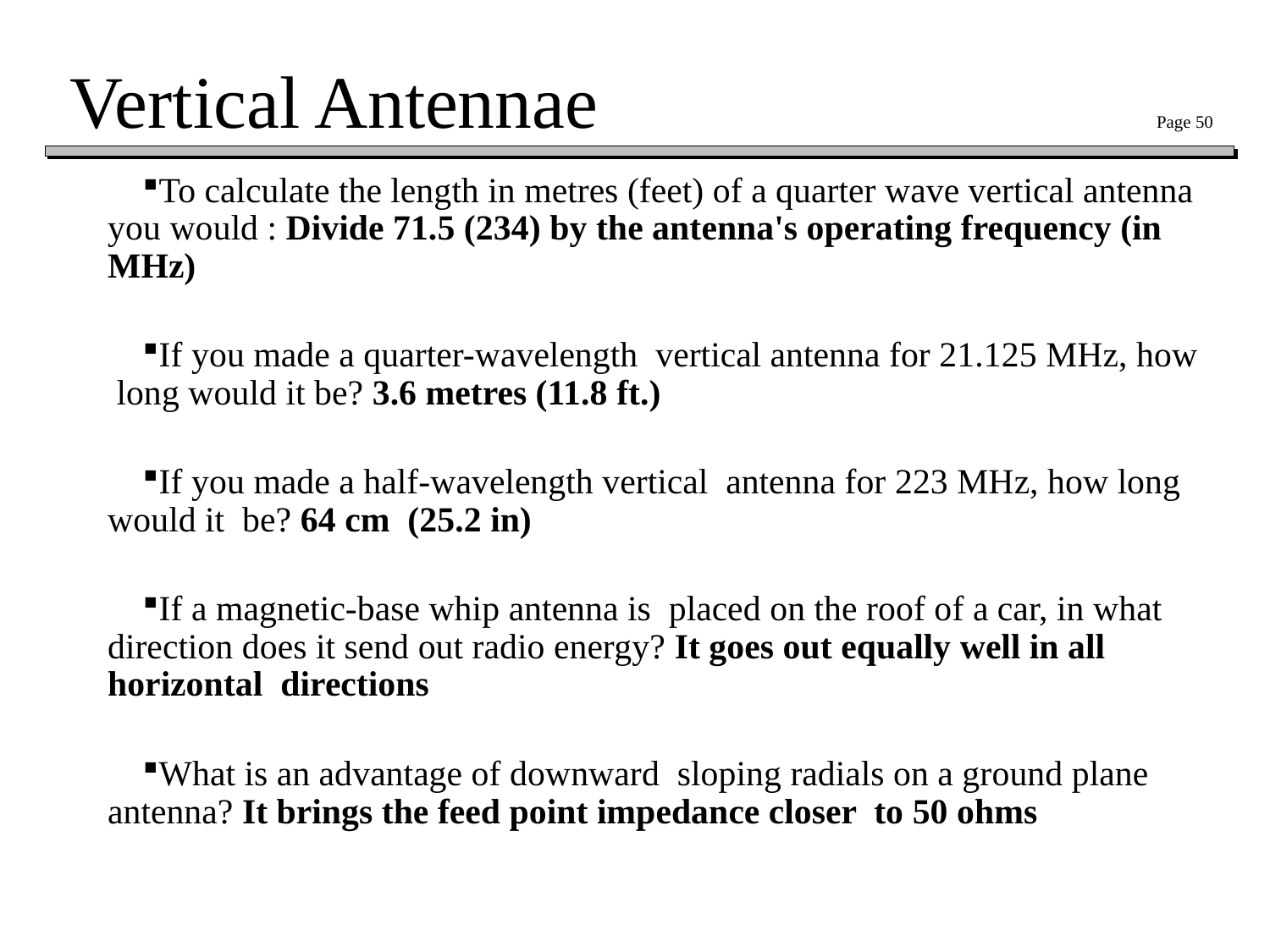

# Vertical Antennae                              Page 50

To calculate the length in metres (feet) of a quarter wave vertical antenna you would : Divide 71.5 (234) by the antenna's operating frequency (in MHz)

If you made a quarter-wavelength  vertical antenna for 21.125 MHz, how  long would it be? 3.6 metres (11.8 ft.)

If you made a half-wavelength vertical  antenna for 223 MHz, how long would it  be? 64 cm  (25.2 in)

If a magnetic-base whip antenna is  placed on the roof of a car, in what  direction does it send out radio energy? It goes out equally well in all horizontal  directions

What is an advantage of downward  sloping radials on a ground plane  antenna? It brings the feed point impedance closer  to 50 ohms